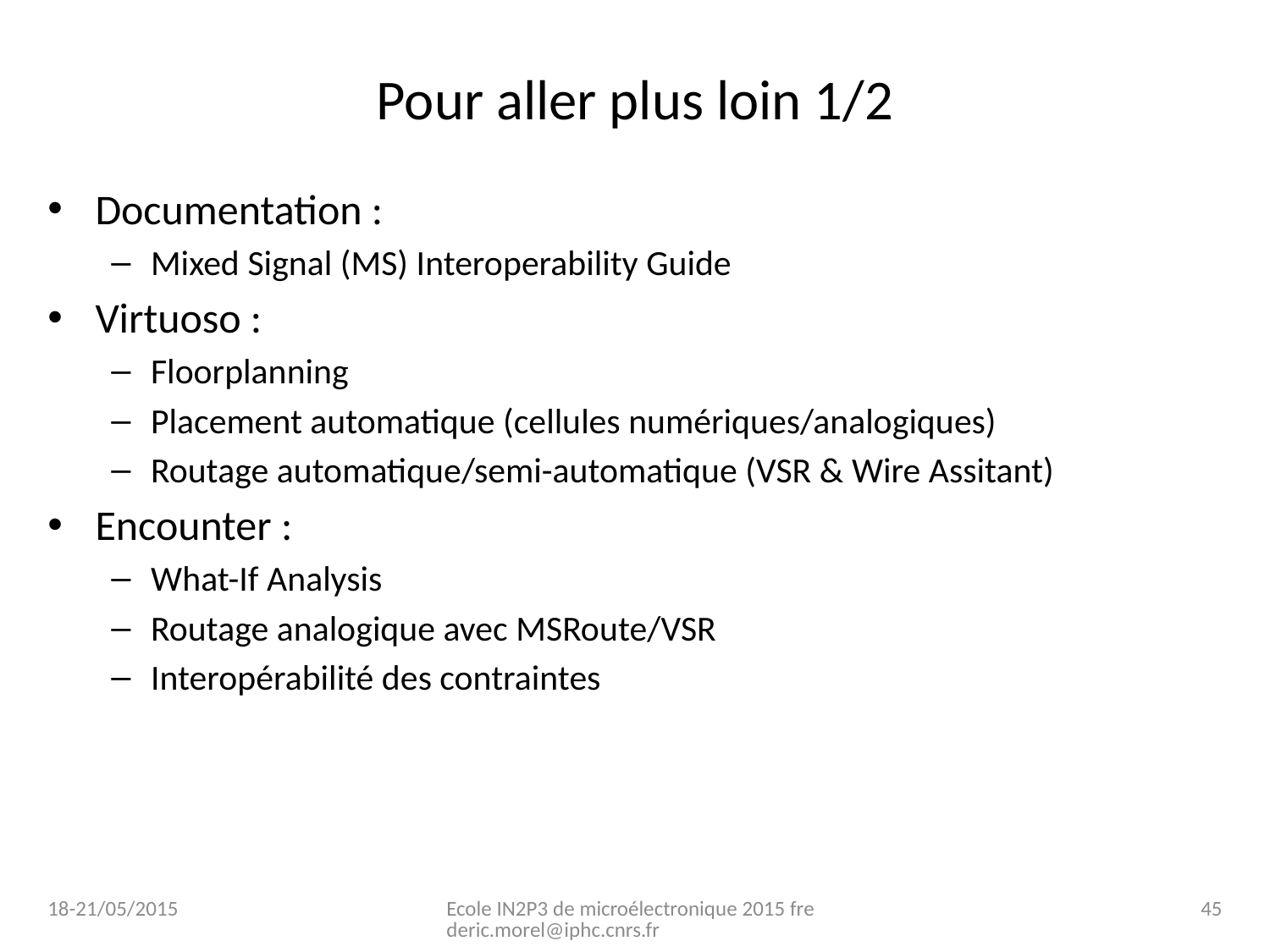

# Pour aller plus loin 1/2
Documentation :
Mixed Signal (MS) Interoperability Guide
Virtuoso :
Floorplanning
Placement automatique (cellules numériques/analogiques)
Routage automatique/semi-automatique (VSR & Wire Assitant)
Encounter :
What-If Analysis
Routage analogique avec MSRoute/VSR
Interopérabilité des contraintes
18-21/05/2015
Ecole IN2P3 de microélectronique 2015 frederic.morel@iphc.cnrs.fr
45